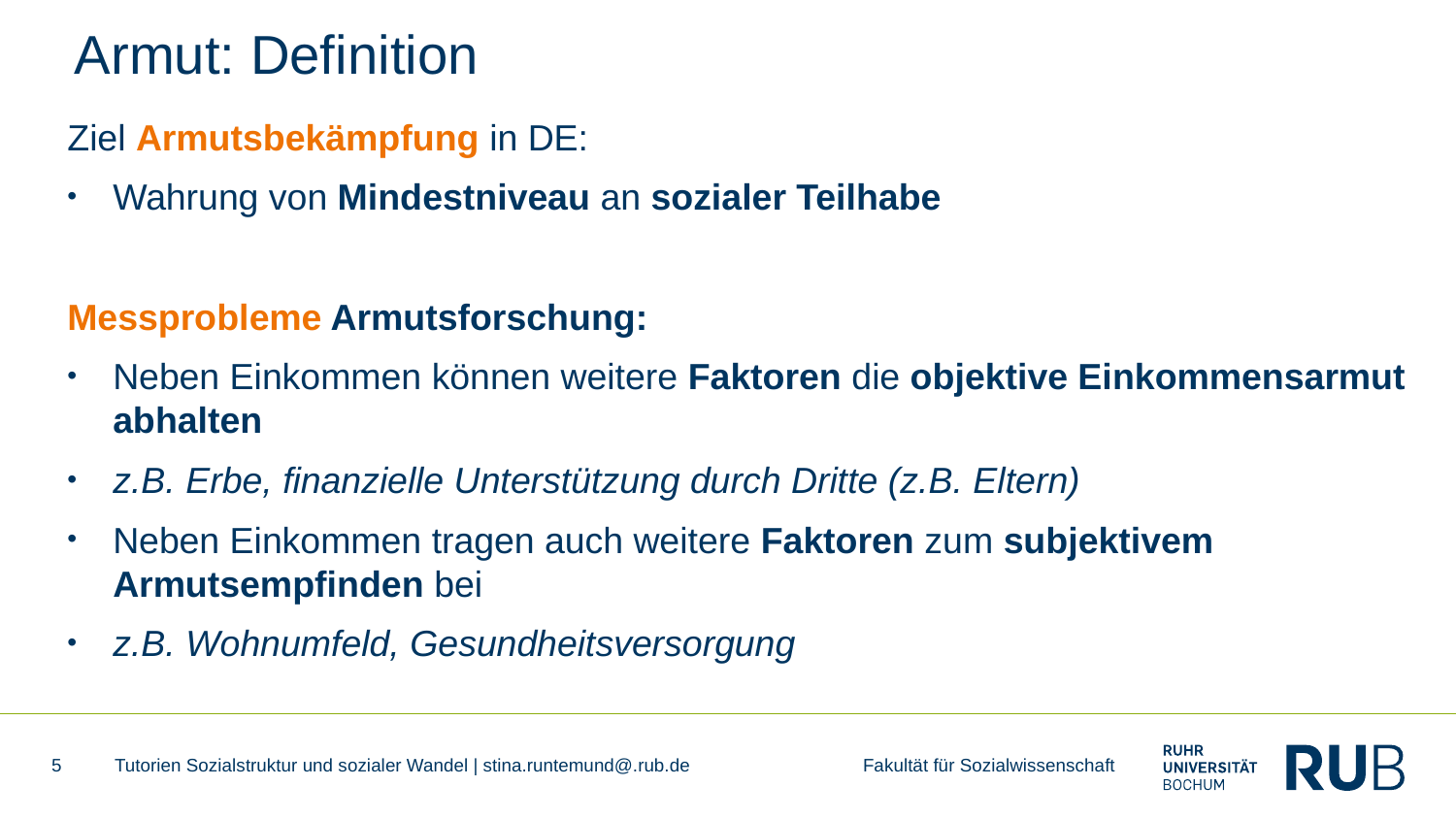

# Armut: Definition
Ziel Armutsbekämpfung in DE:
Wahrung von Mindestniveau an sozialer Teilhabe

Messprobleme Armutsforschung:
Neben Einkommen können weitere Faktoren die objektive Einkommensarmut abhalten
z.B. Erbe, finanzielle Unterstützung durch Dritte (z.B. Eltern)
Neben Einkommen tragen auch weitere Faktoren zum subjektivem Armutsempfinden bei
z.B. Wohnumfeld, Gesundheitsversorgung

5
Tutorien Sozialstruktur und sozialer Wandel | stina.runtemund@.rub.de                                  Fakultät für Sozialwissenschaft